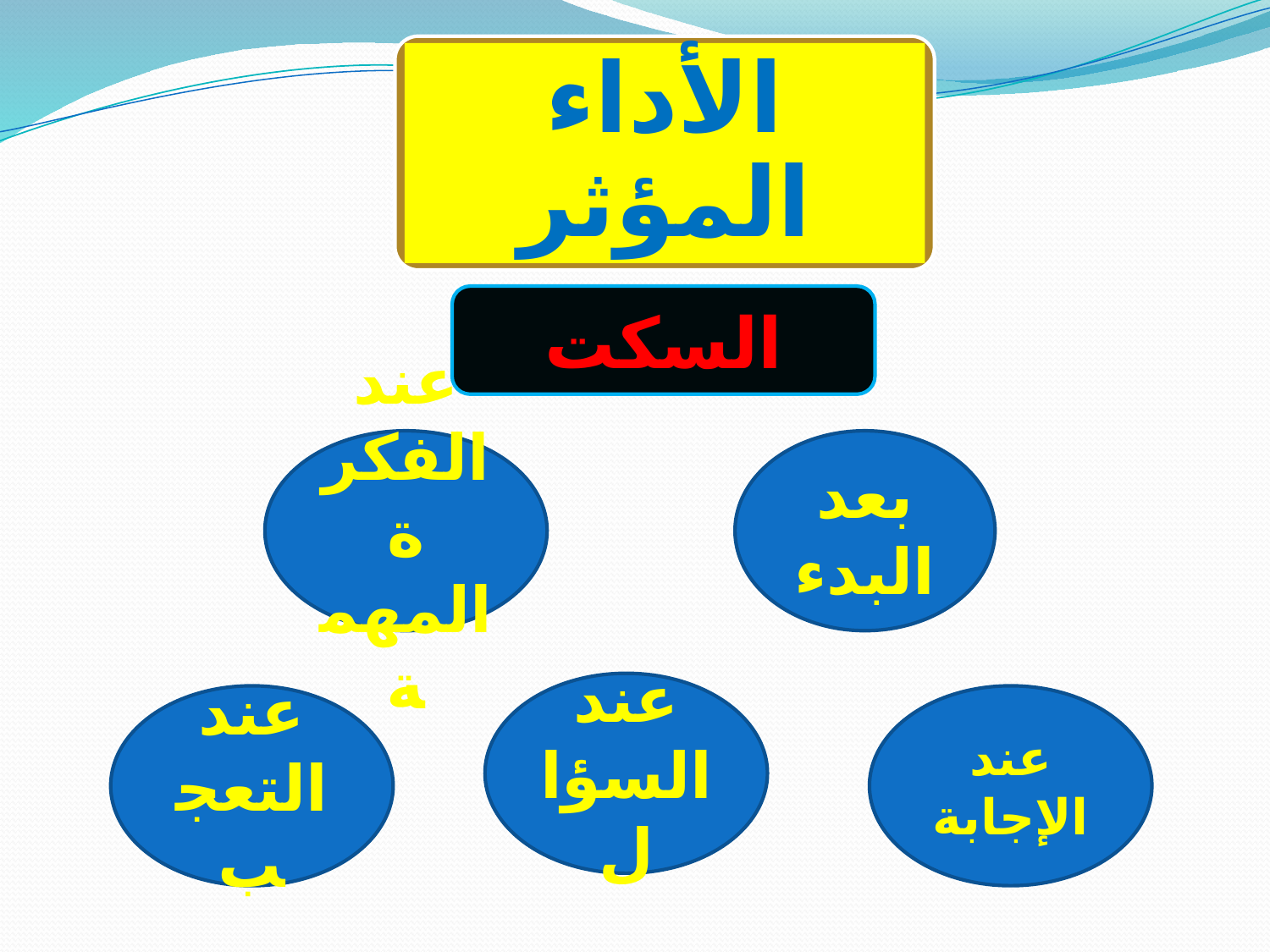

الأداء المؤثر
السكت
عند الفكرة المهمة
بعد البدء
عند السؤال
عند التعجب
عند الإجابة